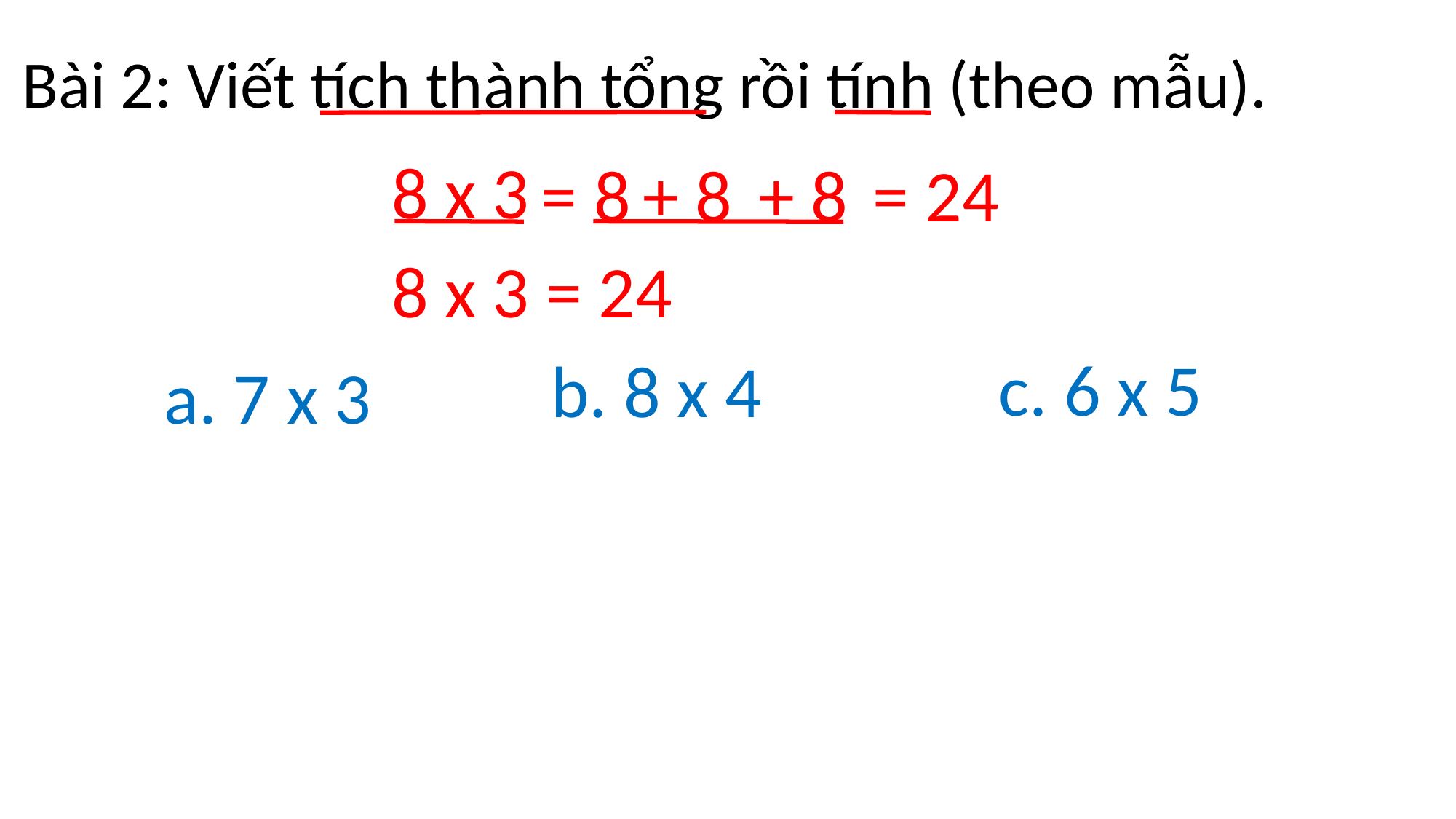

Bài 2: Viết tích thành tổng rồi tính (theo mẫu).
8 x 3
= 8
+ 8
+ 8
= 24
8 x 3 = 24
c. 6 x 5
b. 8 x 4
a. 7 x 3